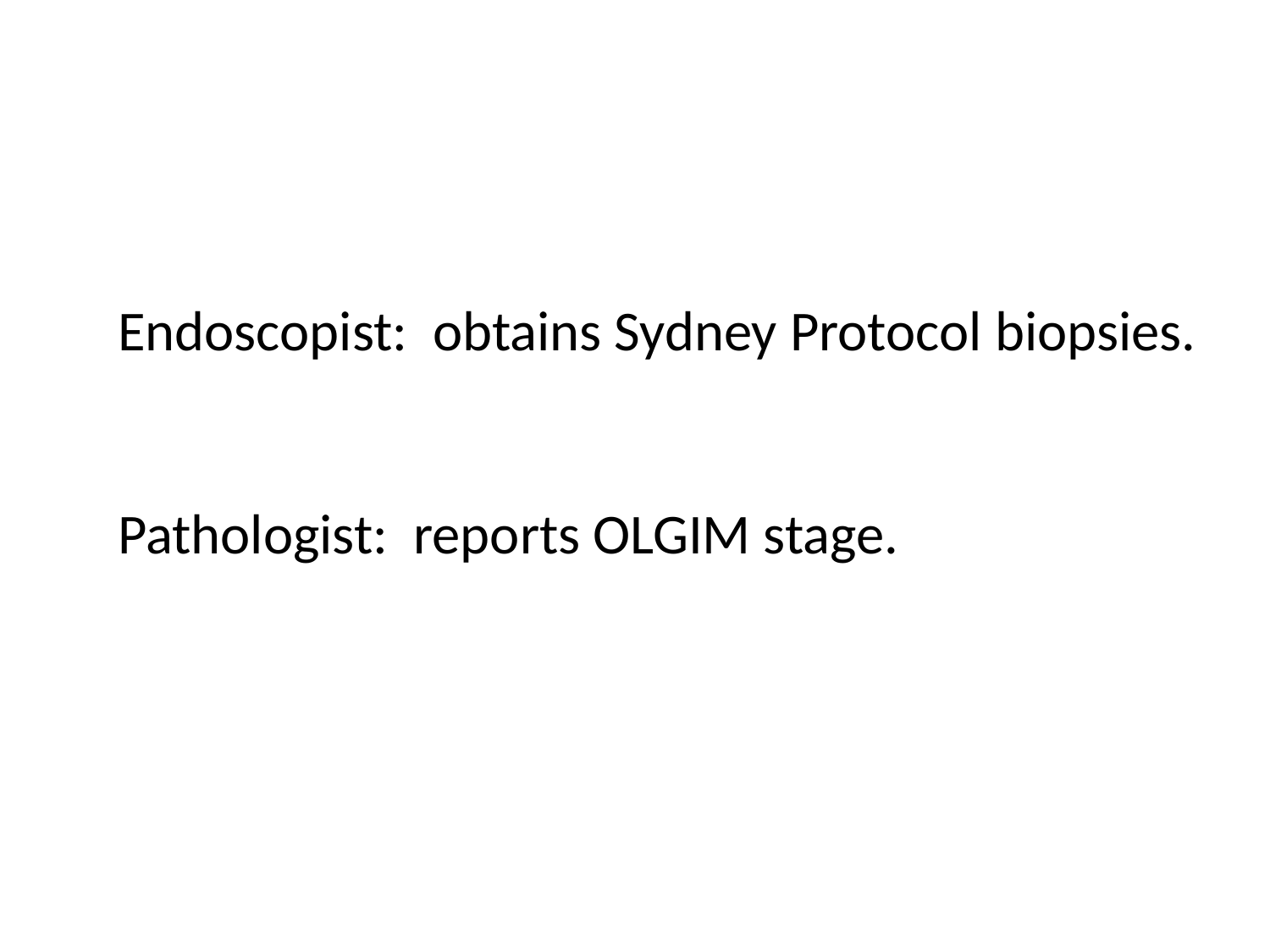

Endoscopist:  obtains Sydney Protocol biopsies.

Pathologist:  reports OLGIM stage.